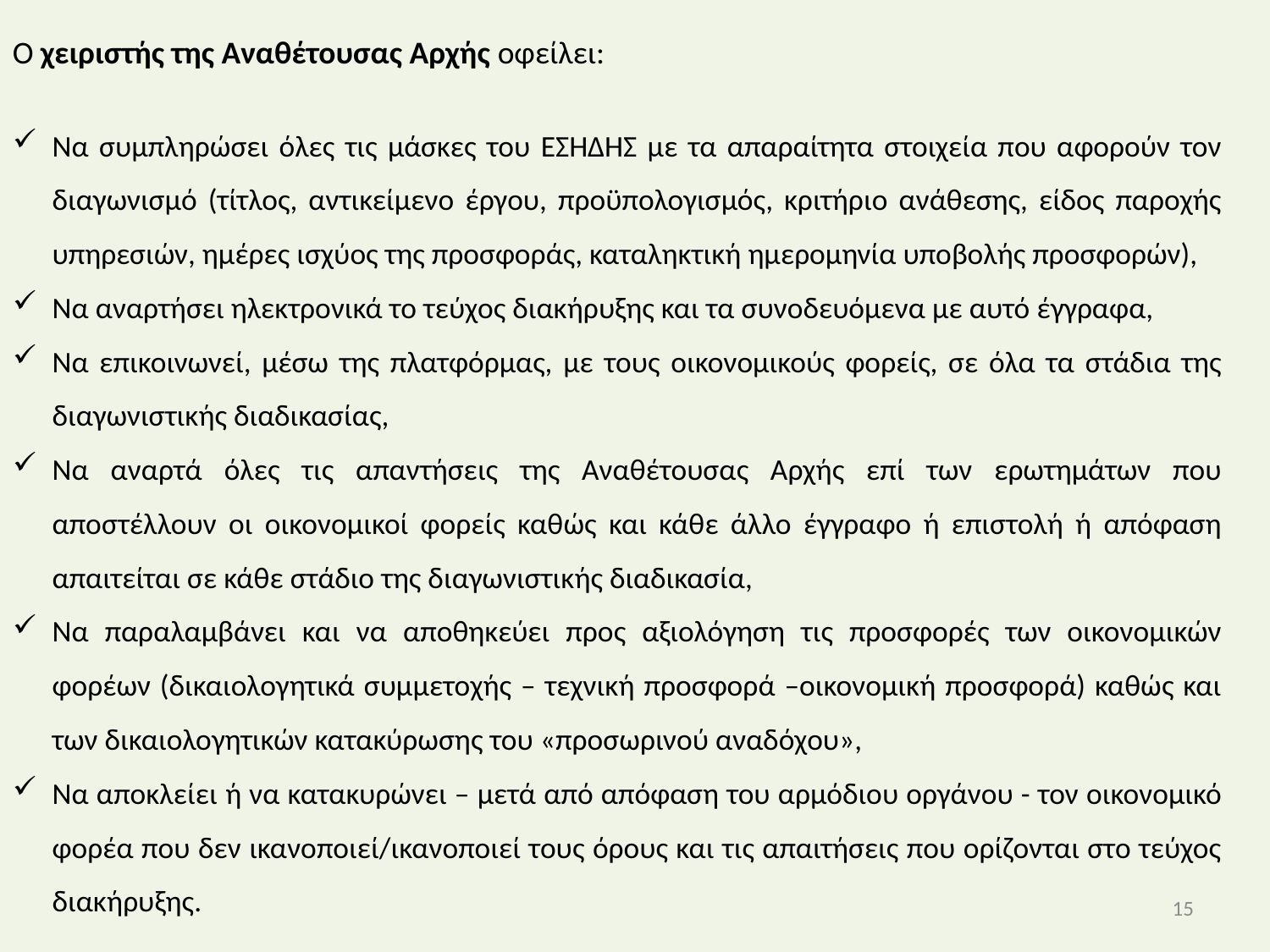

Ο χειριστής της Αναθέτουσας Αρχής οφείλει:

Να συμπληρώσει όλες τις μάσκες του ΕΣΗΔΗΣ με τα απαραίτητα στοιχεία που αφορούν τον διαγωνισμό (τίτλος, αντικείμενο έργου, προϋπολογισμός, κριτήριο ανάθεσης, είδος παροχής υπηρεσιών, ημέρες ισχύος της προσφοράς, καταληκτική ημερομηνία υποβολής προσφορών),
Να αναρτήσει ηλεκτρονικά το τεύχος διακήρυξης και τα συνοδευόμενα με αυτό έγγραφα,
Να επικοινωνεί, μέσω της πλατφόρμας, με τους οικονομικούς φορείς, σε όλα τα στάδια της διαγωνιστικής διαδικασίας,
Να αναρτά όλες τις απαντήσεις της Αναθέτουσας Αρχής επί των ερωτημάτων που αποστέλλουν οι οικονομικοί φορείς καθώς και κάθε άλλο έγγραφο ή επιστολή ή απόφαση απαιτείται σε κάθε στάδιο της διαγωνιστικής διαδικασία,
Να παραλαμβάνει και να αποθηκεύει προς αξιολόγηση τις προσφορές των οικονομικών φορέων (δικαιολογητικά συμμετοχής – τεχνική προσφορά –οικονομική προσφορά) καθώς και των δικαιολογητικών κατακύρωσης του «προσωρινού αναδόχου»,
Να αποκλείει ή να κατακυρώνει – μετά από απόφαση του αρμόδιου οργάνου - τον οικονομικό φορέα που δεν ικανοποιεί/ικανοποιεί τους όρους και τις απαιτήσεις που ορίζονται στο τεύχος διακήρυξης.
15